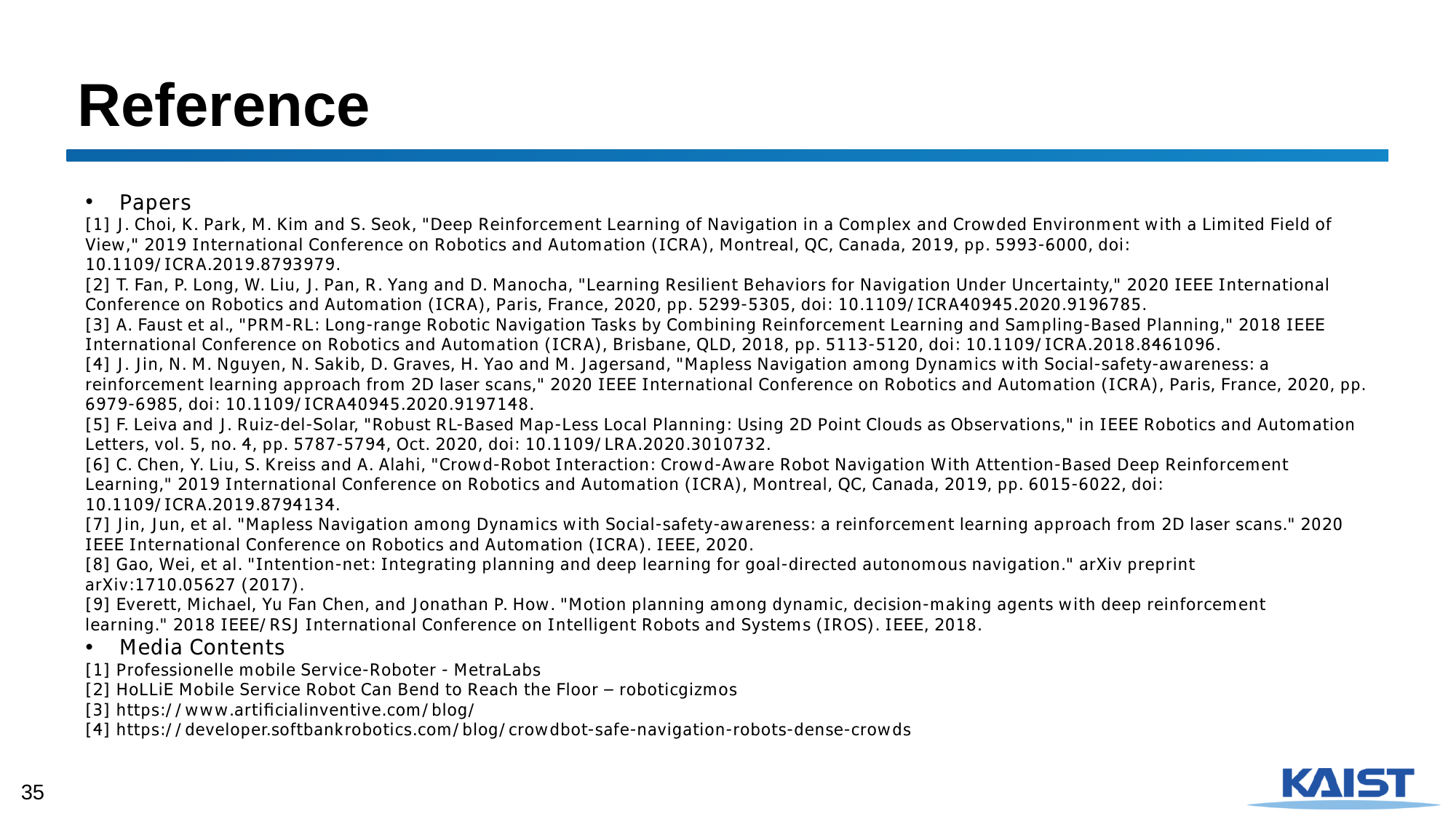

# Reference
Papers
[1] J. Choi, K. Park, M. Kim and S. Seok, "Deep Reinforcement Learning of Navigation in a Complex and Crowded Environment with a Limited Field of View," 2019 International Conference on Robotics and Automation (ICRA), Montreal, QC, Canada, 2019, pp. 5993-6000, doi: 10.1109/ICRA.2019.8793979.
[2] T. Fan, P. Long, W. Liu, J. Pan, R. Yang and D. Manocha, "Learning Resilient Behaviors for Navigation Under Uncertainty," 2020 IEEE International Conference on Robotics and Automation (ICRA), Paris, France, 2020, pp. 5299-5305, doi: 10.1109/ICRA40945.2020.9196785.
[3] A. Faust et al., "PRM-RL: Long-range Robotic Navigation Tasks by Combining Reinforcement Learning and Sampling-Based Planning," 2018 IEEE International Conference on Robotics and Automation (ICRA), Brisbane, QLD, 2018, pp. 5113-5120, doi: 10.1109/ICRA.2018.8461096.
[4] J. Jin, N. M. Nguyen, N. Sakib, D. Graves, H. Yao and M. Jagersand, "Mapless Navigation among Dynamics with Social-safety-awareness: a reinforcement learning approach from 2D laser scans," 2020 IEEE International Conference on Robotics and Automation (ICRA), Paris, France, 2020, pp. 6979-6985, doi: 10.1109/ICRA40945.2020.9197148.
[5] F. Leiva and J. Ruiz-del-Solar, "Robust RL-Based Map-Less Local Planning: Using 2D Point Clouds as Observations," in IEEE Robotics and Automation Letters, vol. 5, no. 4, pp. 5787-5794, Oct. 2020, doi: 10.1109/LRA.2020.3010732.
[6] C. Chen, Y. Liu, S. Kreiss and A. Alahi, "Crowd-Robot Interaction: Crowd-Aware Robot Navigation With Attention-Based Deep Reinforcement Learning," 2019 International Conference on Robotics and Automation (ICRA), Montreal, QC, Canada, 2019, pp. 6015-6022, doi: 10.1109/ICRA.2019.8794134.
[7] Jin, Jun, et al. "Mapless Navigation among Dynamics with Social-safety-awareness: a reinforcement learning approach from 2D laser scans." 2020 IEEE International Conference on Robotics and Automation (ICRA). IEEE, 2020.
[8] Gao, Wei, et al. "Intention-net: Integrating planning and deep learning for goal-directed autonomous navigation." arXiv preprint arXiv:1710.05627 (2017).
[9] Everett, Michael, Yu Fan Chen, and Jonathan P. How. "Motion planning among dynamic, decision-making agents with deep reinforcement learning." 2018 IEEE/RSJ International Conference on Intelligent Robots and Systems (IROS). IEEE, 2018.
Media Contents
[1] Professionelle mobile Service-Roboter - MetraLabs
[2] HoLLiE Mobile Service Robot Can Bend to Reach the Floor – roboticgizmos
[3] https://www.artificialinventive.com/blog/
[4] https://developer.softbankrobotics.com/blog/crowdbot-safe-navigation-robots-dense-crowds